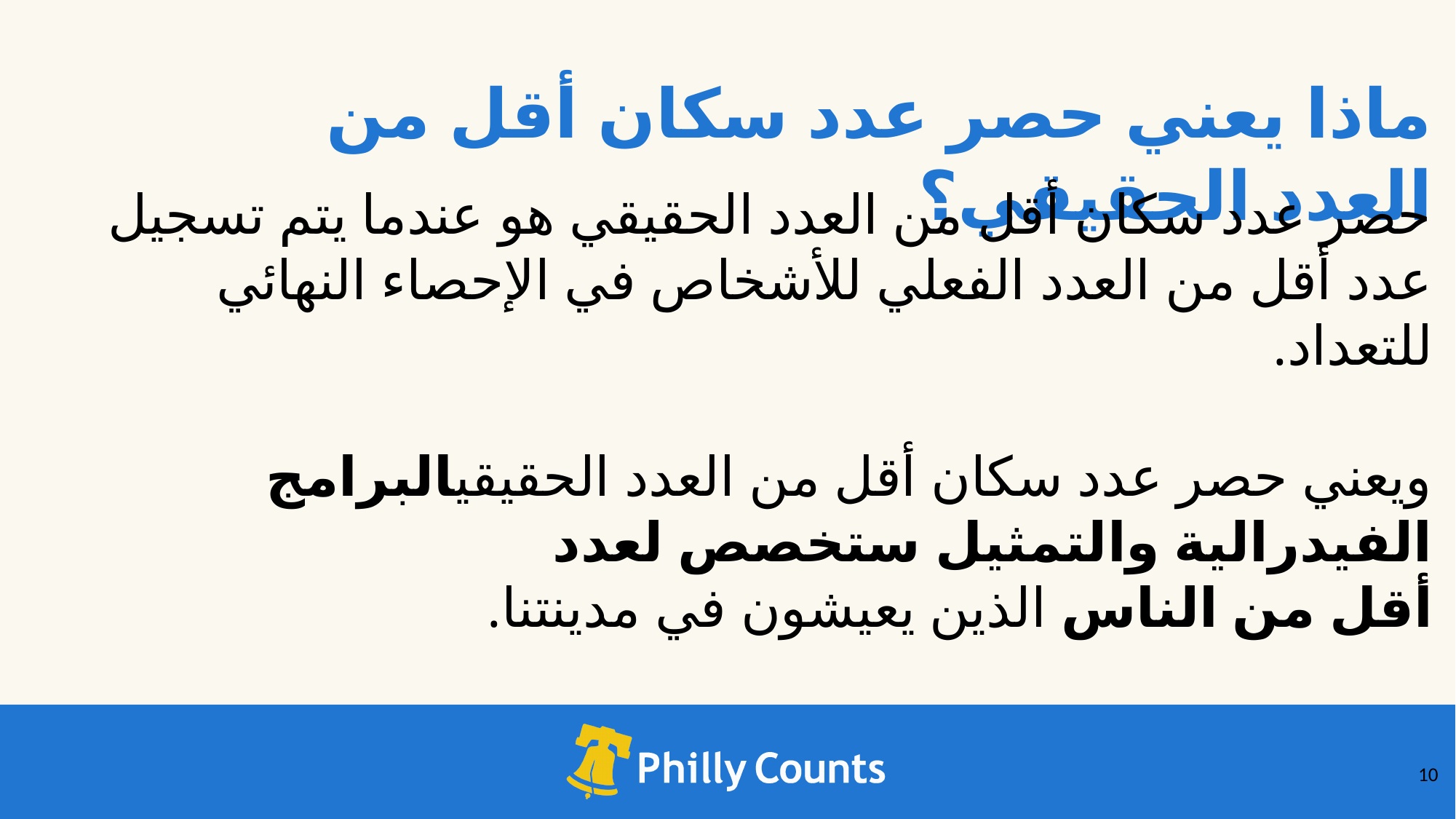

ماذا يعني حصر عدد سكان أقل من العدد الحقيقي؟
حصر عدد سكان أقل من العدد الحقيقي هو عندما يتم تسجيل عدد أقل من العدد الفعلي للأشخاص في الإحصاء النهائي للتعداد.

ويعني حصر عدد سكان أقل من العدد الحقيقيالبرامج الفيدرالية والتمثيل ستخصص لعدد
أقل من الناس الذين يعيشون في مدينتنا.
10